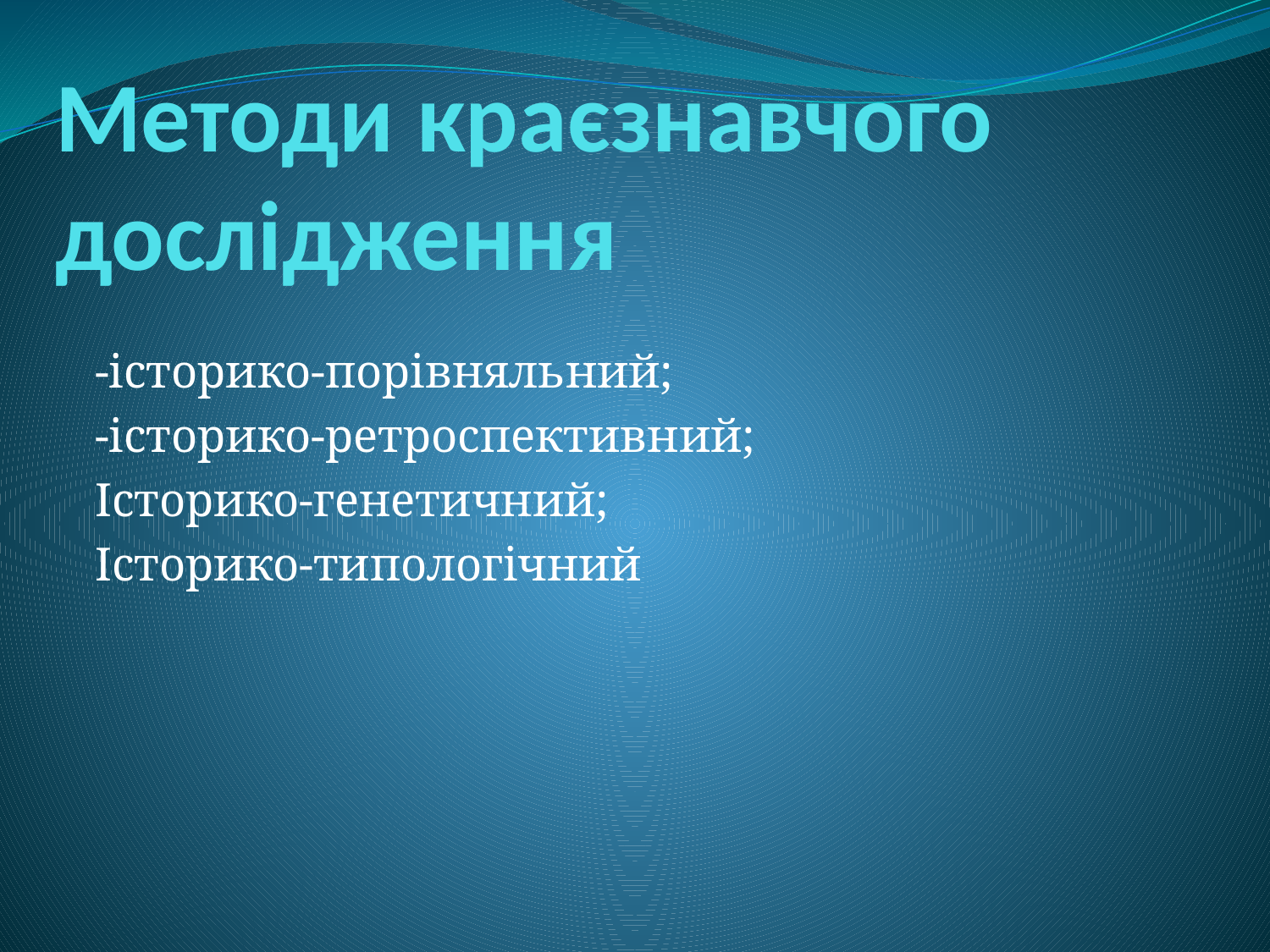

# Методи краєзнавчого дослідження
-історико-порівняльний;
-історико-ретроспективний;
Історико-генетичний;
Історико-типологічний